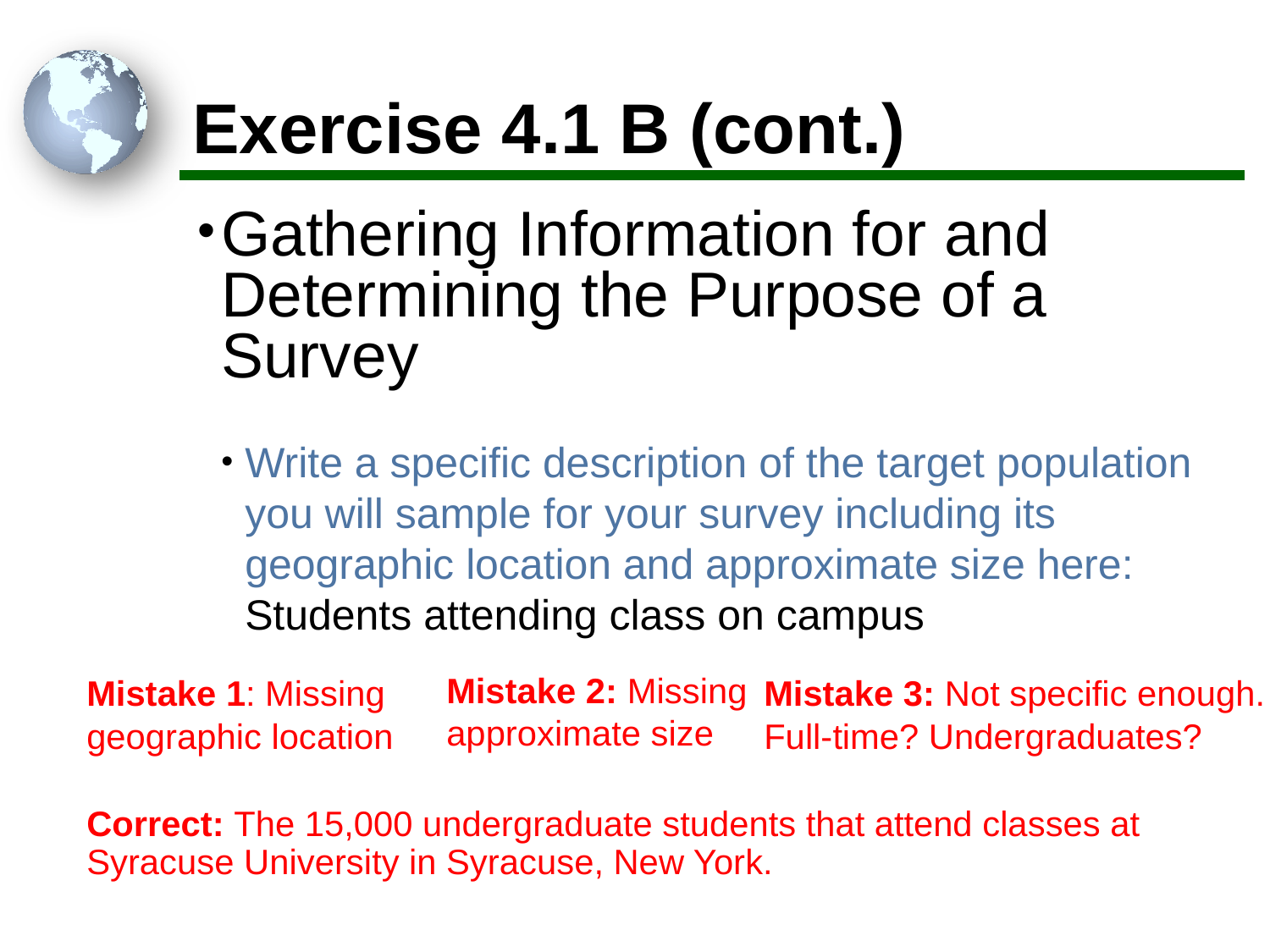

# Exercise 4.1 B (cont.)
Gathering Information for and Determining the Purpose of a Survey

Write a specific description of the target population you will sample for your survey including its geographic location and approximate size here:  Students attending class on campus

Mistake 2: Missing approximate size
Mistake 1: Missing geographic location
Mistake 3: Not specific enough. Full-time? Undergraduates?
Correct: The 15,000 undergraduate students that attend classes at Syracuse University in Syracuse, New York.